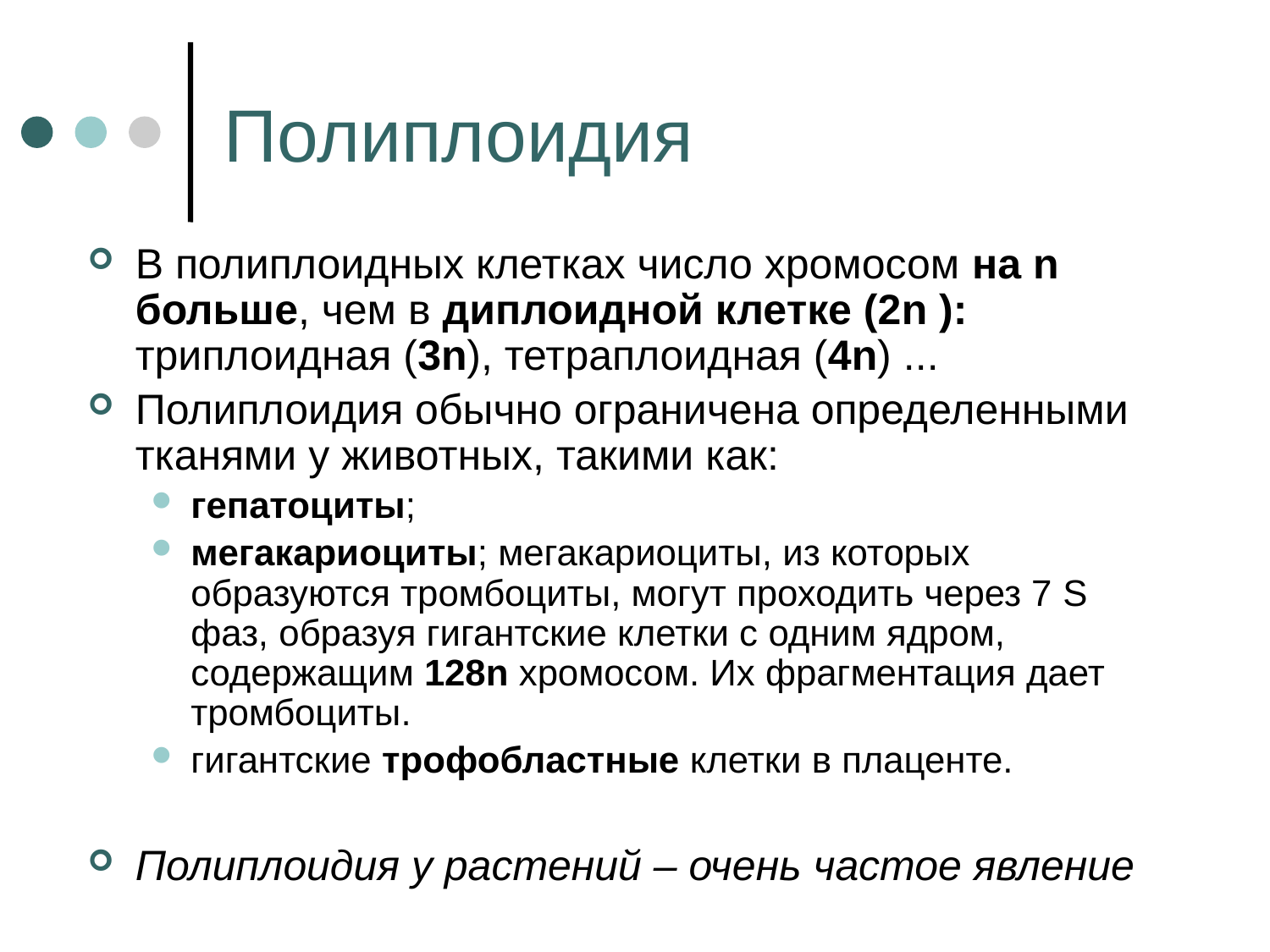

# Полиплоидия
В полиплоидных клетках число хромосом на n больше, чем в диплоидной клетке (2n ): триплоидная (3n), тетраплоидная (4n) ...
Полиплоидия обычно ограничена определенными тканями у животных, такими как:
гепатоциты;
мегакариоциты; мегакариоциты, из которых образуются тромбоциты, могут проходить через 7 S фаз, образуя гигантские клетки с одним ядром, содержащим 128n хромосом. Их фрагментация дает тромбоциты.
гигантские трофобластные клетки в плаценте.

Полиплоидия у растений – очень частое явление